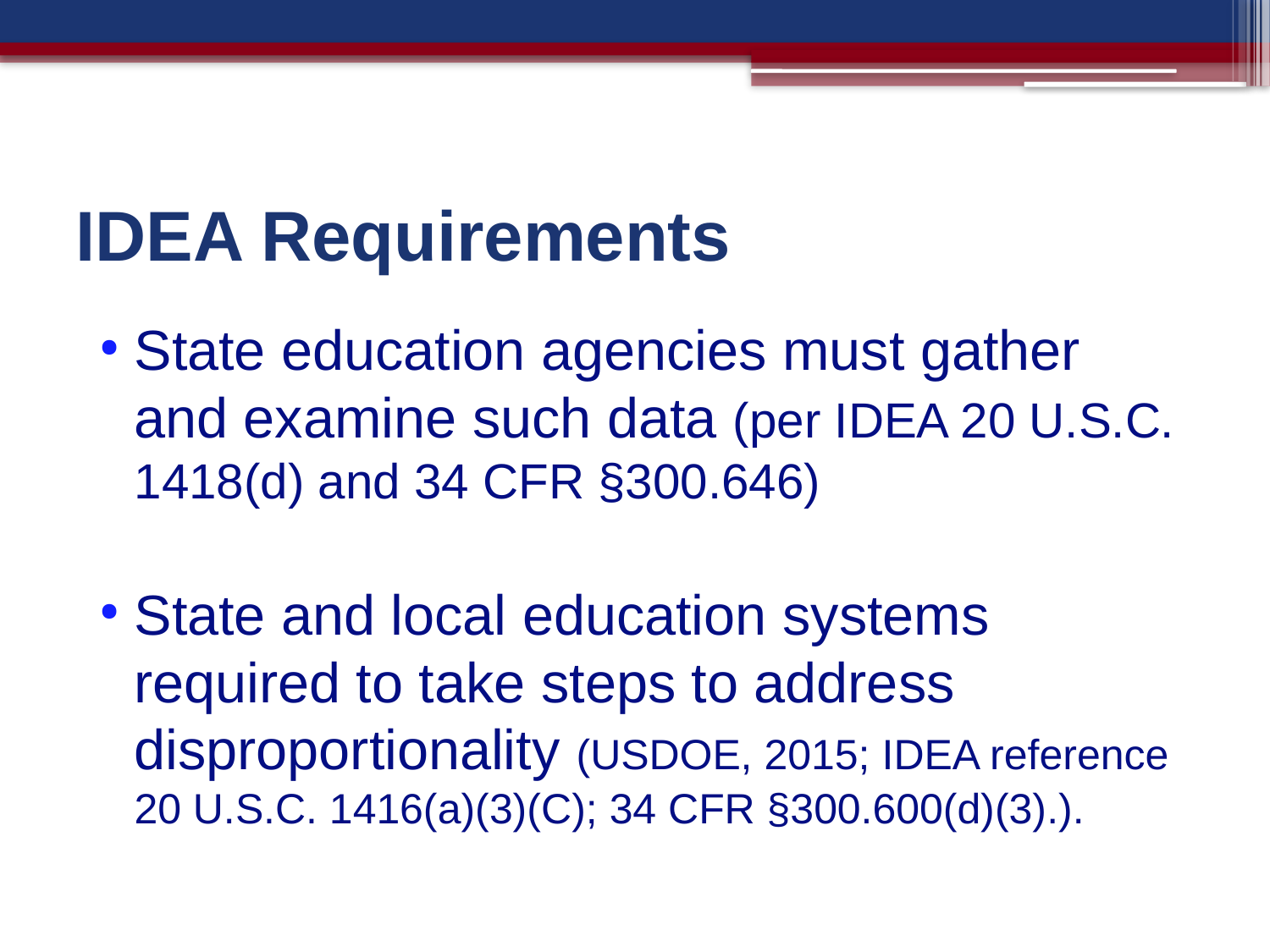

# IDEA Requirements
State education agencies must gather and examine such data (per IDEA 20 U.S.C. 1418(d) and 34 CFR §300.646)

State and local education systems required to take steps to address disproportionality (USDOE, 2015; IDEA reference 20 U.S.C. 1416(a)(3)(C); 34 CFR §300.600(d)(3).).